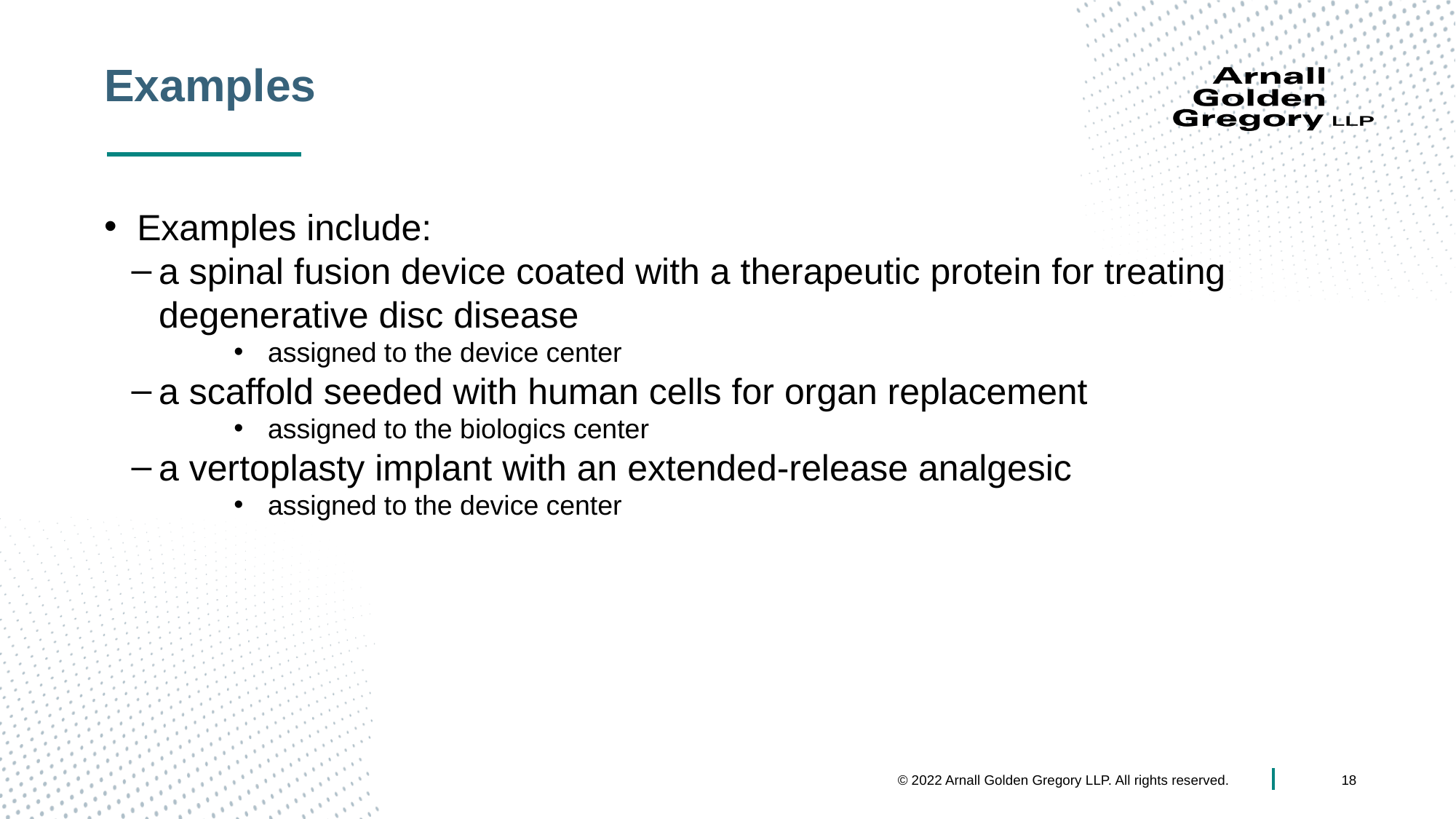

# Examples
Examples include:
a spinal fusion device coated with a therapeutic protein for treating degenerative disc disease
assigned to the device center
a scaffold seeded with human cells for organ replacement
assigned to the biologics center
a vertoplasty implant with an extended-release analgesic
assigned to the device center